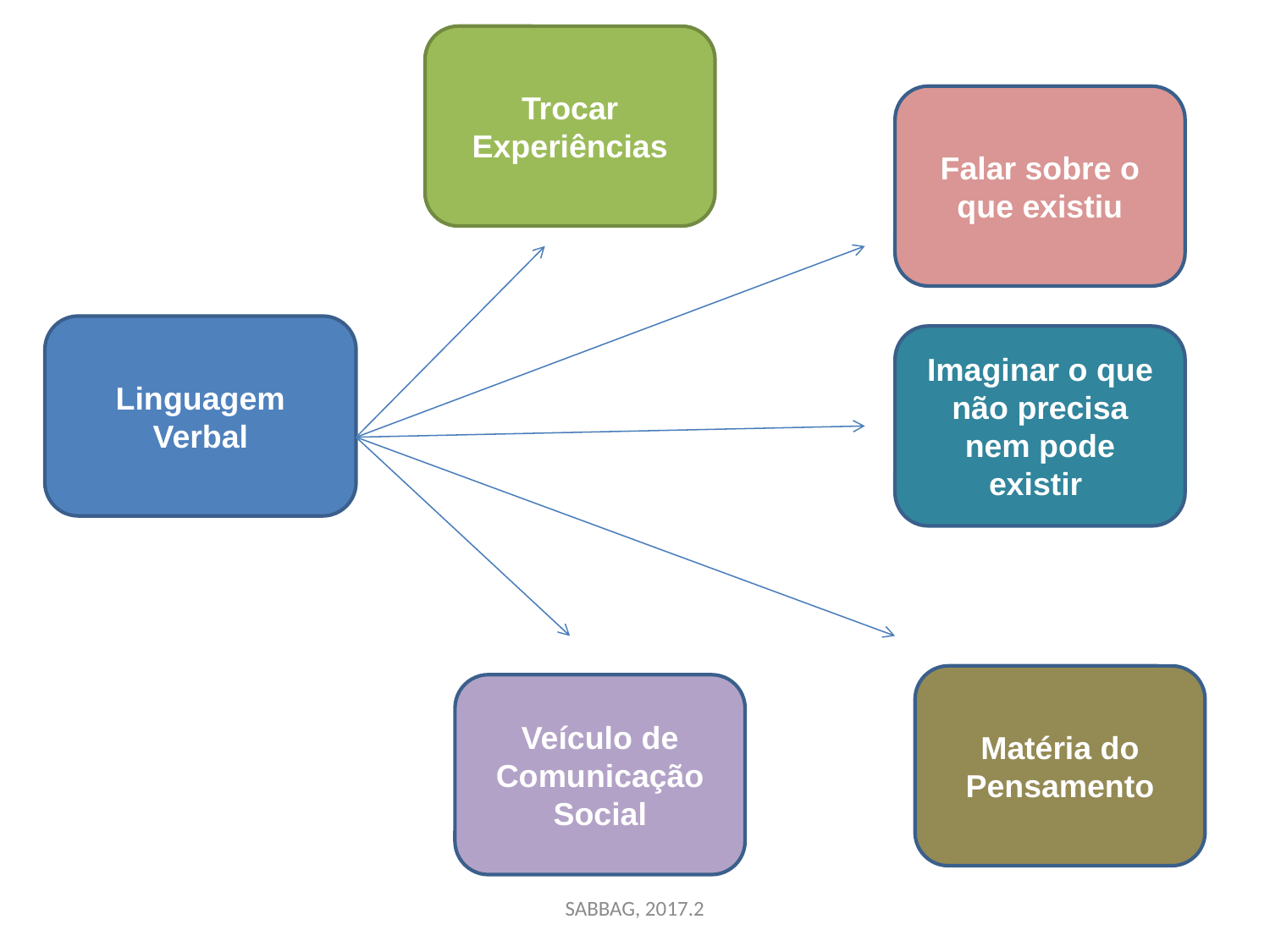

Trocar Experiências
Falar sobre o que existiu
Linguagem Verbal
Imaginar o que não precisa nem pode existir
Matéria do Pensamento
Veículo de Comunicação Social
SABBAG, 2017.2